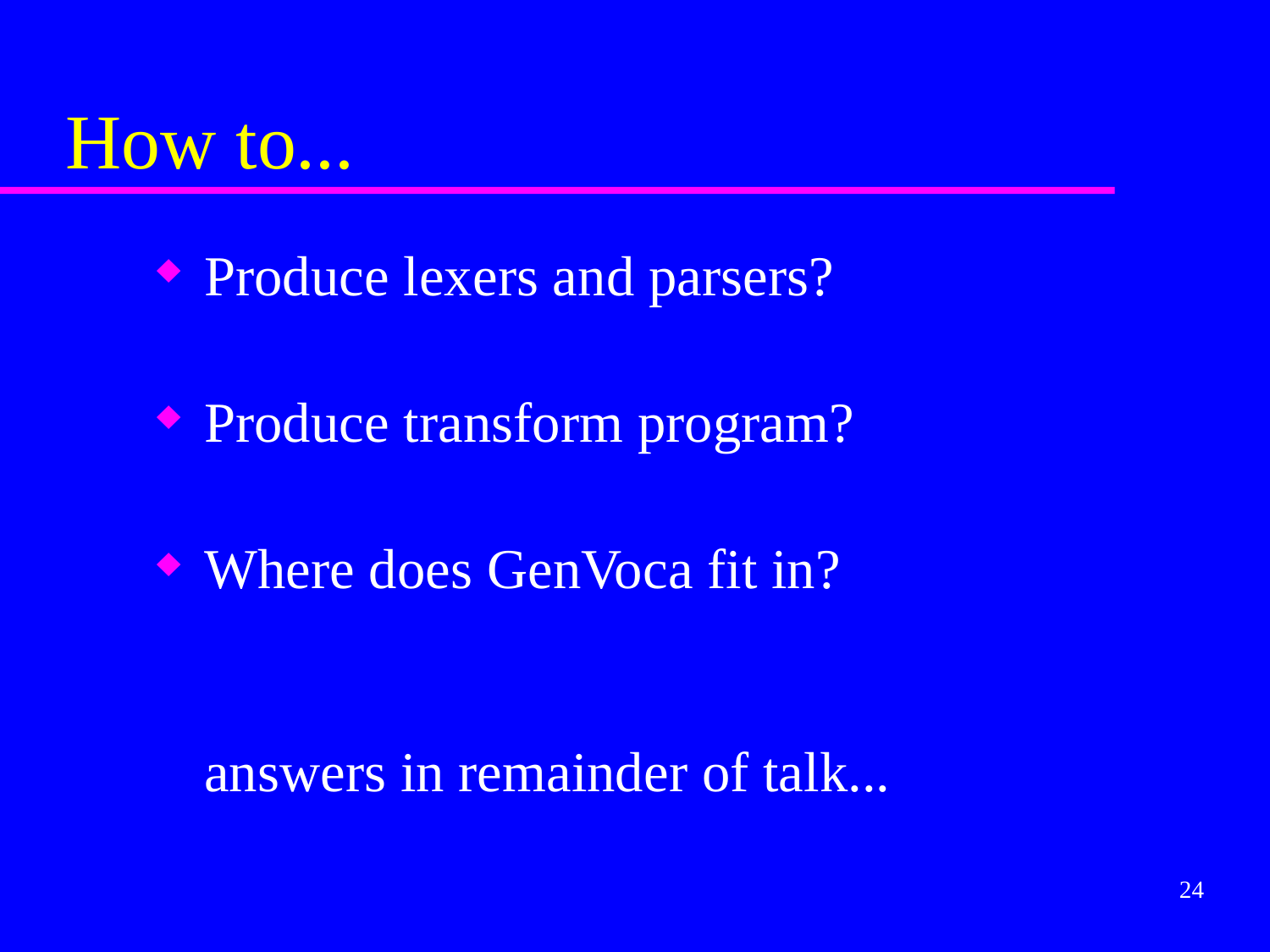

# How to...
Produce lexers and parsers?
Produce transform program?
Where does GenVoca fit in?
answers in remainder of talk...
24